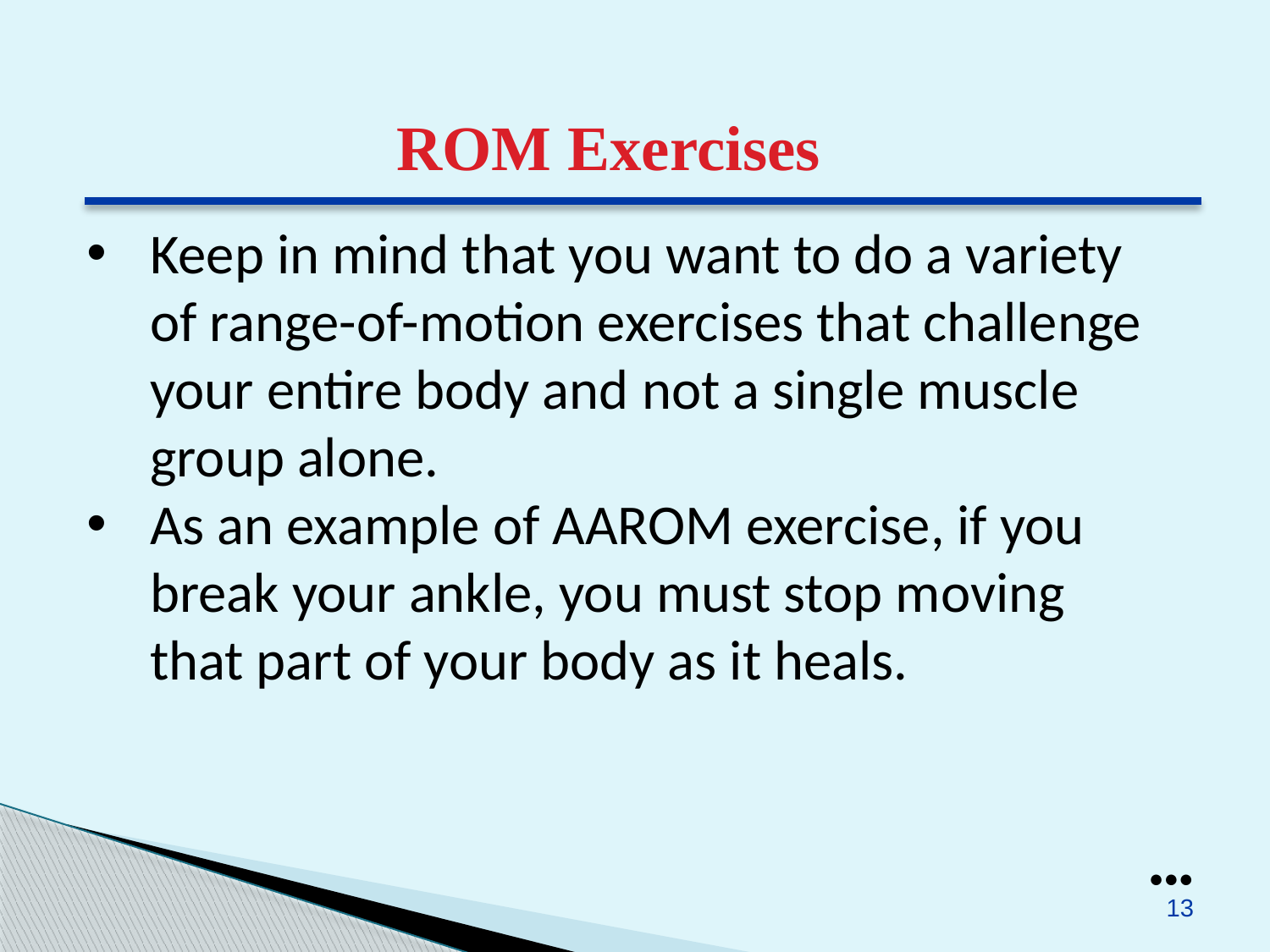

ROM Exercises
Keep in mind that you want to do a variety of range-of-motion exercises that challenge your entire body and not a single muscle group alone.
As an example of AAROM exercise, if you break your ankle, you must stop moving that part of your body as it heals.
●●●
13